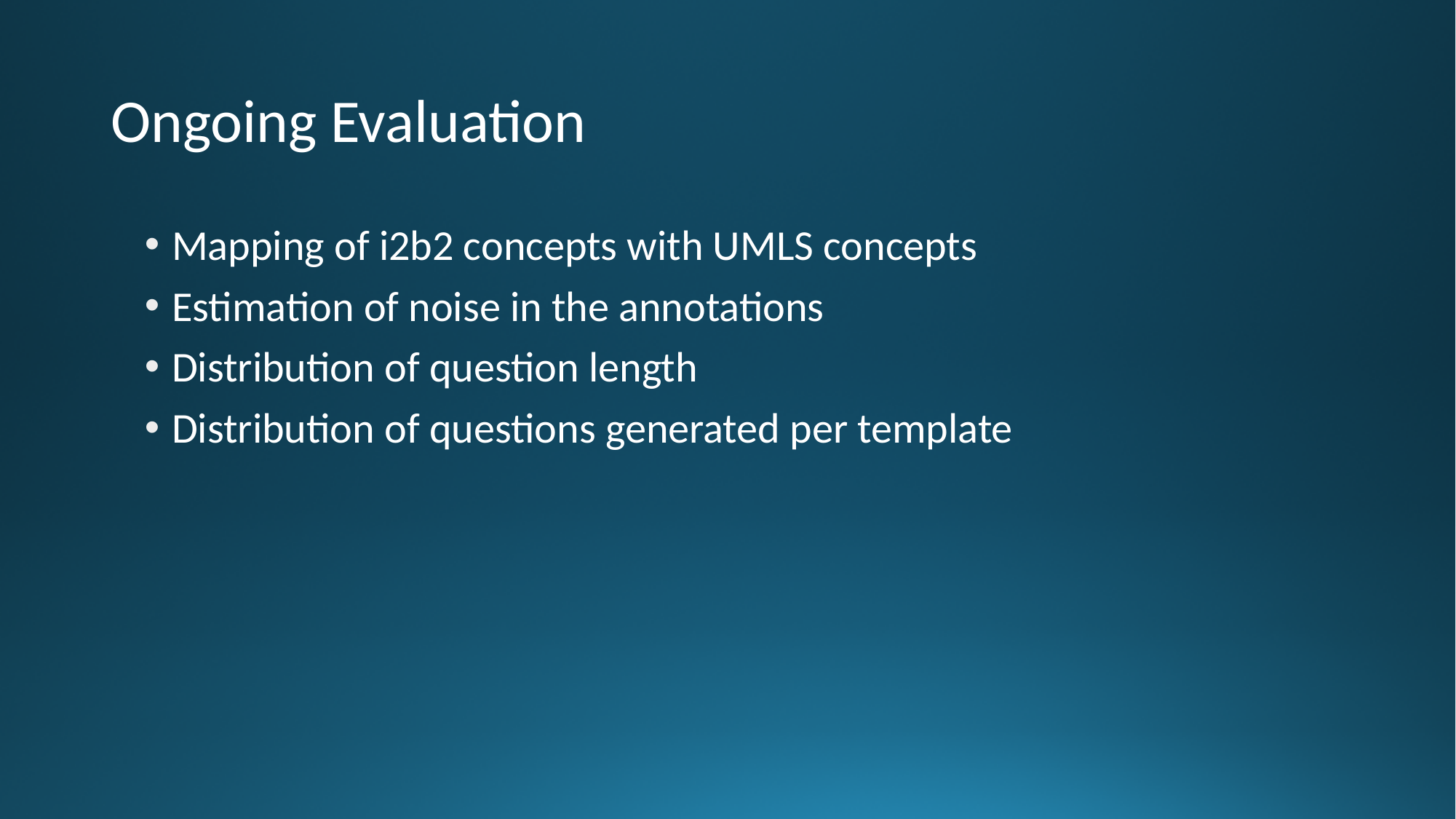

# Ongoing Evaluation
Mapping of i2b2 concepts with UMLS concepts
Estimation of noise in the annotations
Distribution of question length
Distribution of questions generated per template